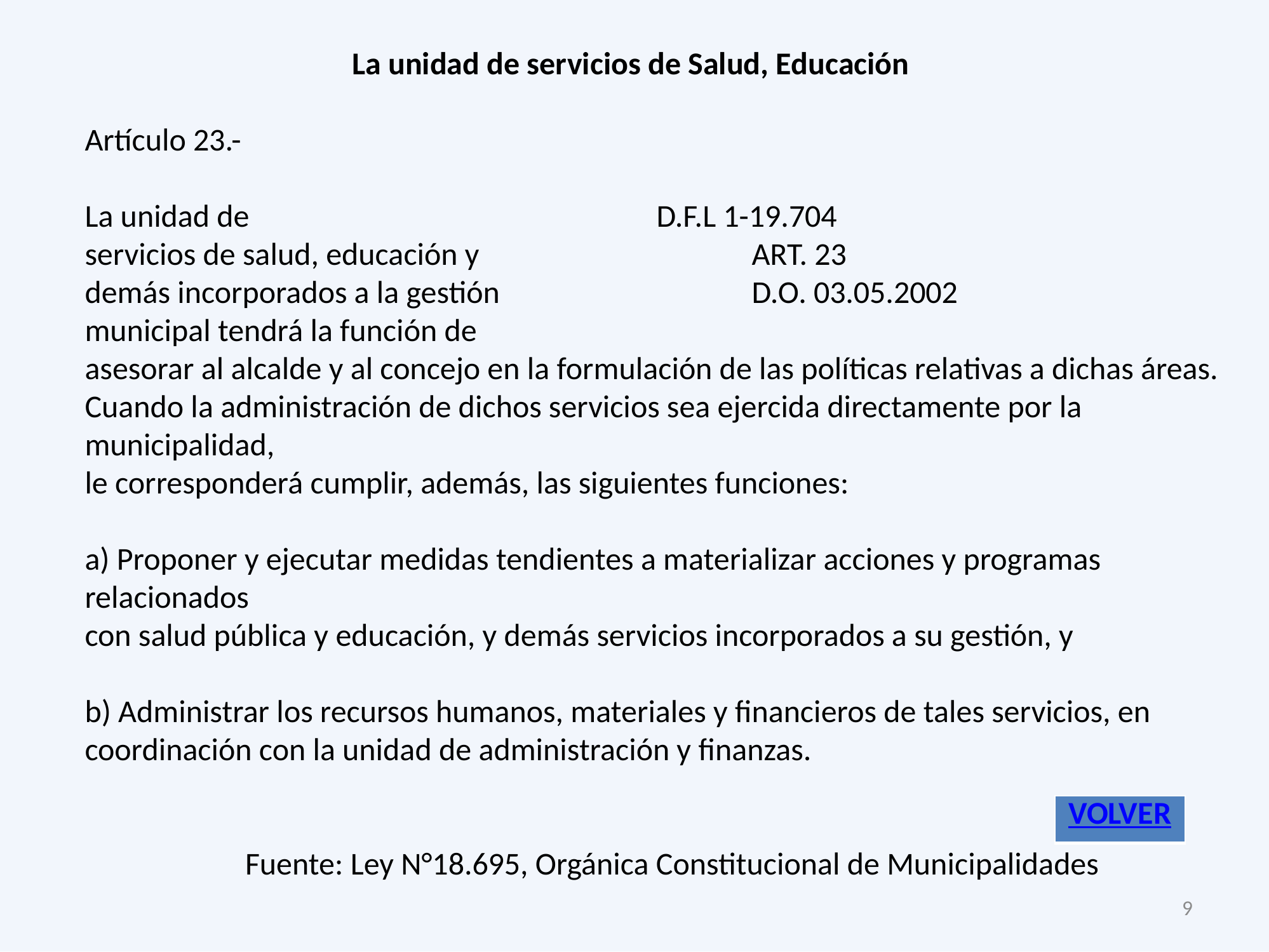

La unidad de servicios de Salud, Educación

Artículo 23.-

La unidad de 					D.F.L 1-19.704
servicios de salud, educación y 			ART. 23
demás incorporados a la gestión 			D.O. 03.05.2002
municipal tendrá la función de
asesorar al alcalde y al concejo en la formulación de las políticas relativas a dichas áreas.
Cuando la administración de dichos servicios sea ejercida directamente por la municipalidad,
le corresponderá cumplir, además, las siguientes funciones:

a) Proponer y ejecutar medidas tendientes a materializar acciones y programas relacionados
con salud pública y educación, y demás servicios incorporados a su gestión, y

b) Administrar los recursos humanos, materiales y financieros de tales servicios, en coordinación con la unidad de administración y finanzas.

Fuente: Ley N°18.695, Orgánica Constitucional de Municipalidades

| VOLVER |
| --- |
9